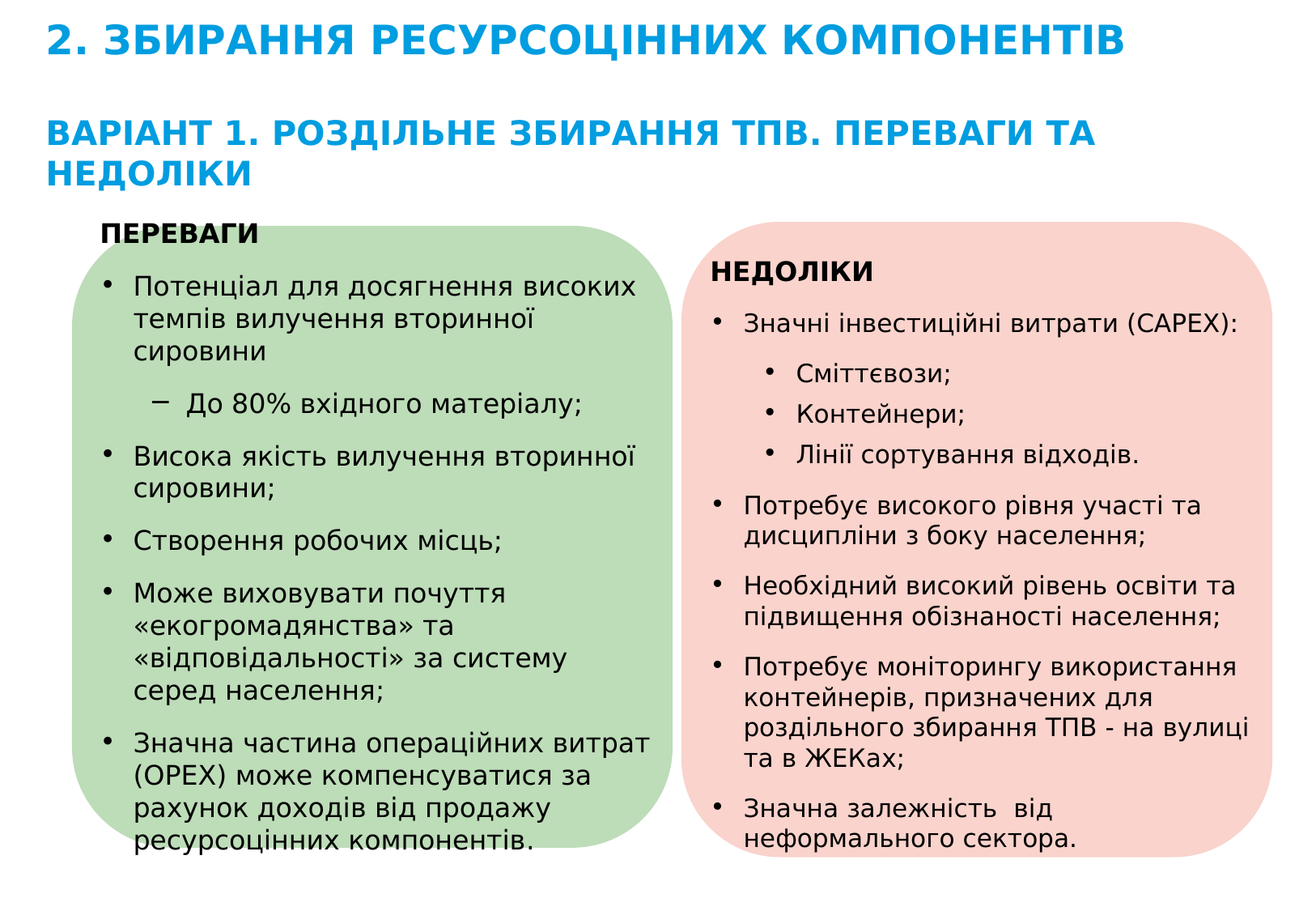

# 2. збирання ресурсоцінних компонентів ВАРІАНТ 1. роздільне збирання ТПВ. ПЕРЕВАГИ ТА НЕДОЛІКИ
ПЕРЕВАГИ
Потенціал для досягнення високих темпів вилучення вторинної сировини
До 80% вхідного матеріалу;
Висока якість вилучення вторинної сировини;
Створення робочих місць;
Може виховувати почуття «екогромадянства» та «відповідальності» за систему серед населення;
Значна частина операційних витрат (OPEX) може компенсуватися за рахунок доходів від продажу ресурсоцінних компонентів.

НЕДОЛІКИ
Значні інвестиційні витрати (CAPEX):
Сміттєвози;
Контейнери;
Лінії сортування відходів.
Потребує високого рівня участі та дисципліни з боку населення;
Необхідний високий рівень освіти та підвищення обізнаності населення;
Потребує моніторингу використання контейнерів, призначених для роздільного збирання ТПВ - на вулиці та в ЖЕКах;
Значна залежність  від  неформального сектора.